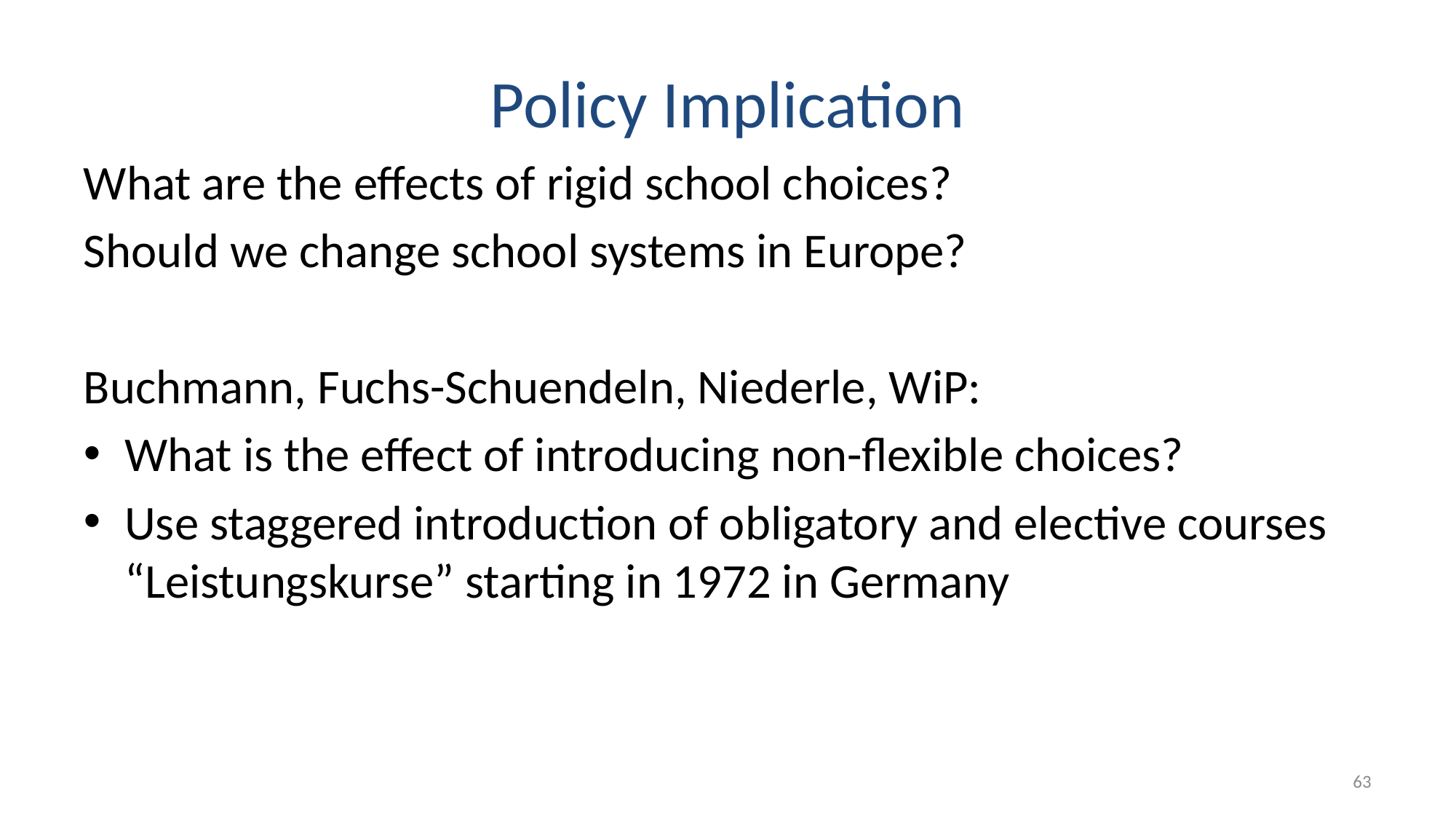

# Policy Implication
What are the effects of rigid school choices?
Should we change school systems in Europe?

Buchmann, Fuchs-Schuendeln, Niederle, WiP:
What is the effect of introducing non-flexible choices?
Use staggered introduction of obligatory and elective courses “Leistungskurse” starting in 1972 in Germany
63